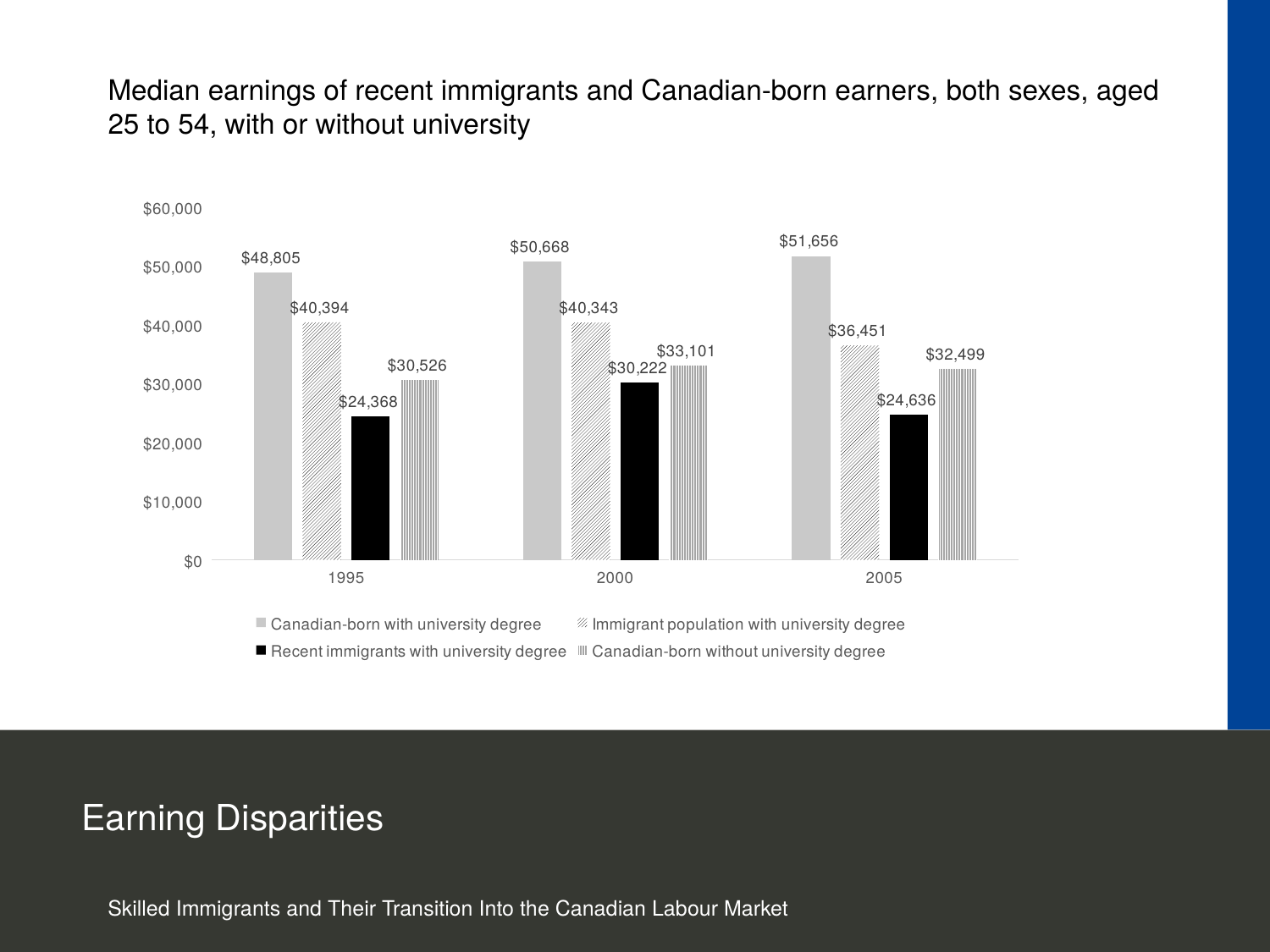

Median earnings of recent immigrants and Canadian-born earners, both sexes, aged 25 to 54, with or without university

### Chart

| Category | Canadian-born | Immigrant population | Recent immigrants | Canadian-born |
|---|---|---|---|---|
| 1995 | 48805.0 | 40394.0 | 24368.0 | 30526.0 |
| 2000 | 50668.0 | 40343.0 | 30222.0 | 33101.0 |
| 2005 | 51656.0 | 36451.0 | 24636.0 | 32499.0 |
# Earning Disparities